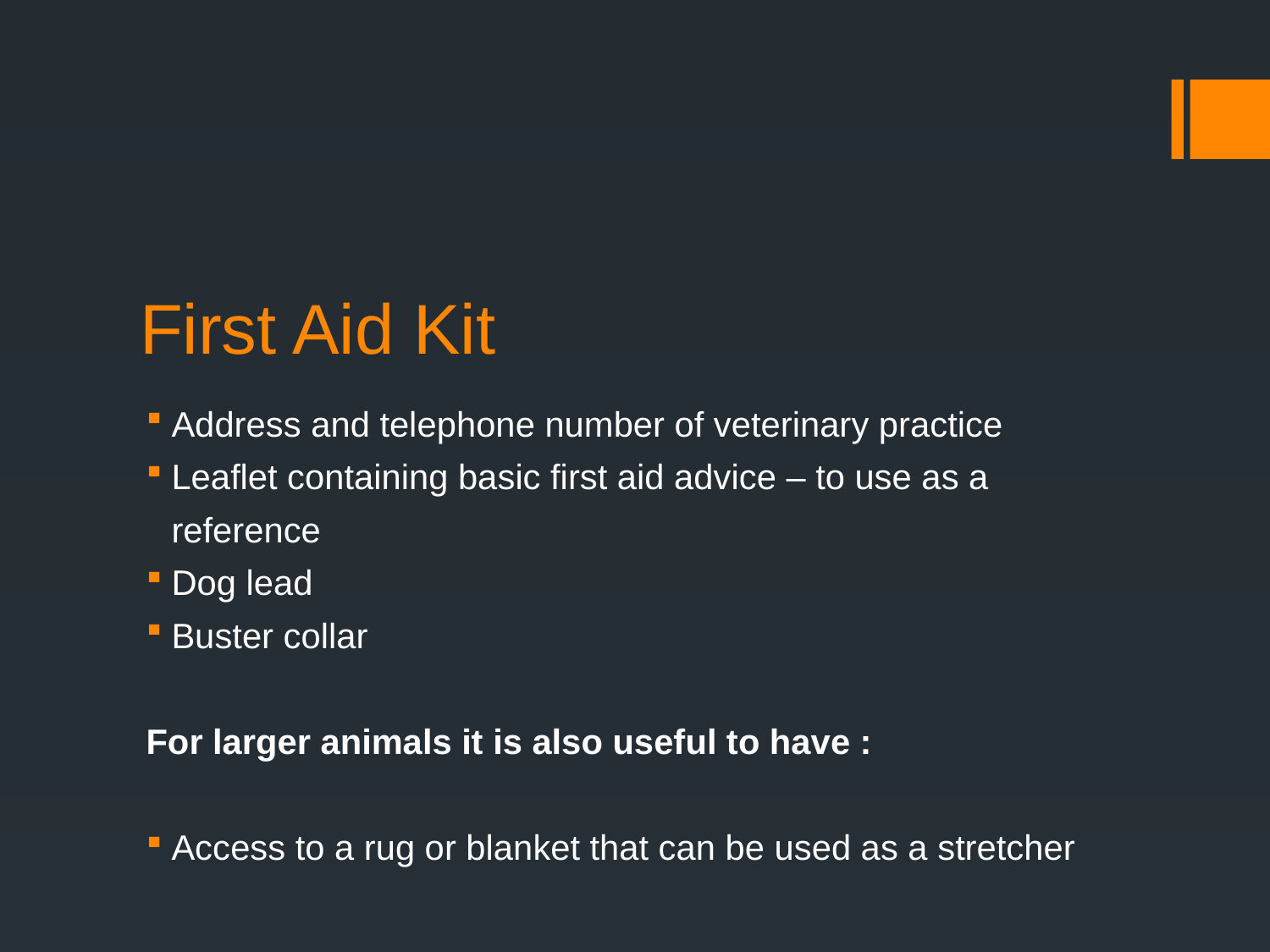

# First Aid Kit
Address and telephone number of veterinary practice
Leaflet containing basic first aid advice – to use as a reference
Dog lead
Buster collar

For larger animals it is also useful to have :

Access to a rug or blanket that can be used as a stretcher